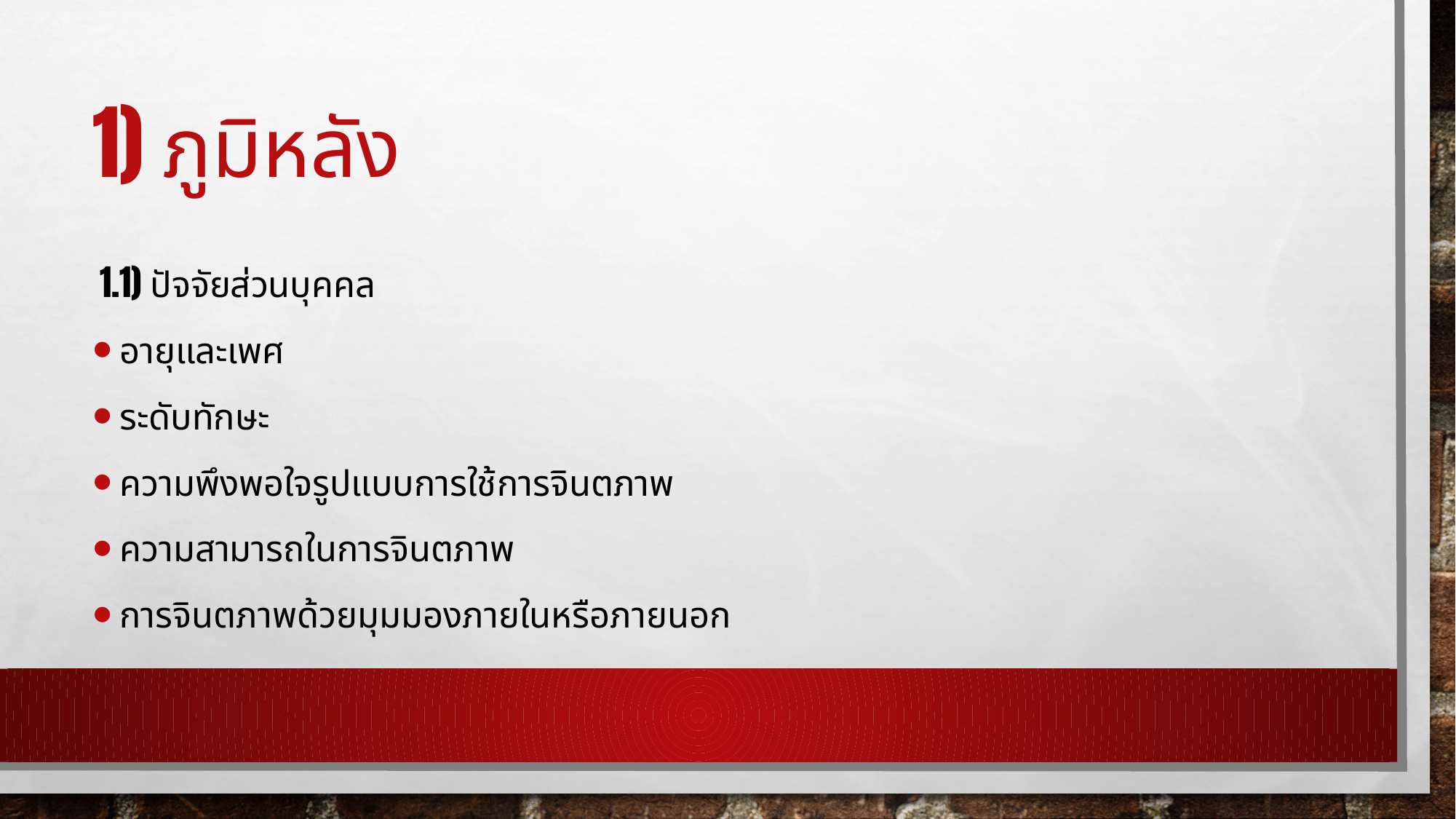

# 1) ภูมิหลัง
 1.1) ปัจจัยส่วนบุคคล
อายุและเพศ
ระดับทักษะ
ความพึงพอใจรูปแบบการใช้การจินตภาพ
ความสามารถในการจินตภาพ
การจินตภาพด้วยมุมมองภายในหรือภายนอก